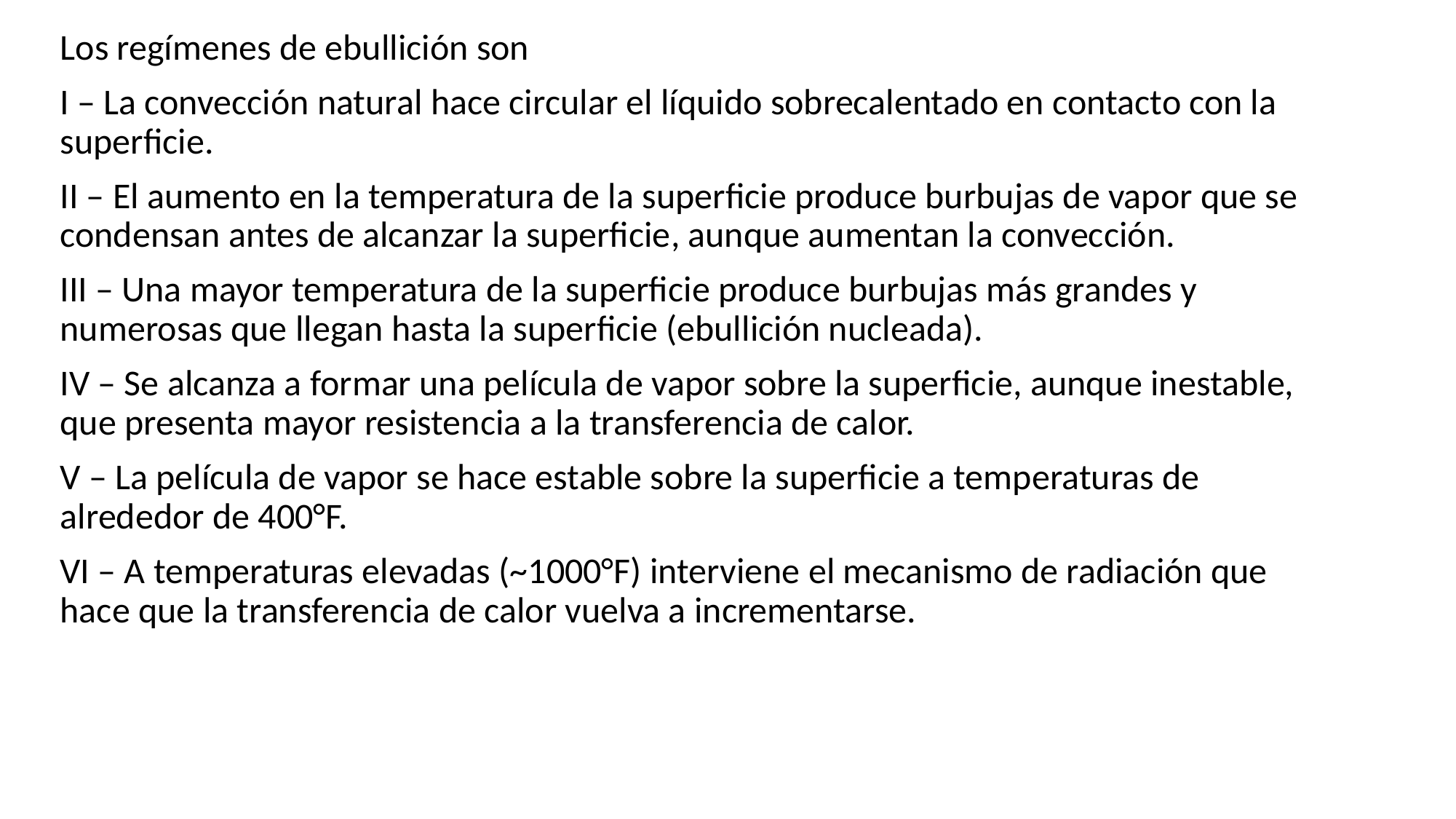

Los regímenes de ebullición son
I – La convección natural hace circular el líquido sobrecalentado en contacto con la superficie.
II – El aumento en la temperatura de la superficie produce burbujas de vapor que se condensan antes de alcanzar la superficie, aunque aumentan la convección.
III – Una mayor temperatura de la superficie produce burbujas más grandes y numerosas que llegan hasta la superficie (ebullición nucleada).
IV – Se alcanza a formar una película de vapor sobre la superficie, aunque inestable, que presenta mayor resistencia a la transferencia de calor.
V – La película de vapor se hace estable sobre la superficie a temperaturas de alrededor de 400°F.
VI – A temperaturas elevadas (~1000°F) interviene el mecanismo de radiación que hace que la transferencia de calor vuelva a incrementarse.